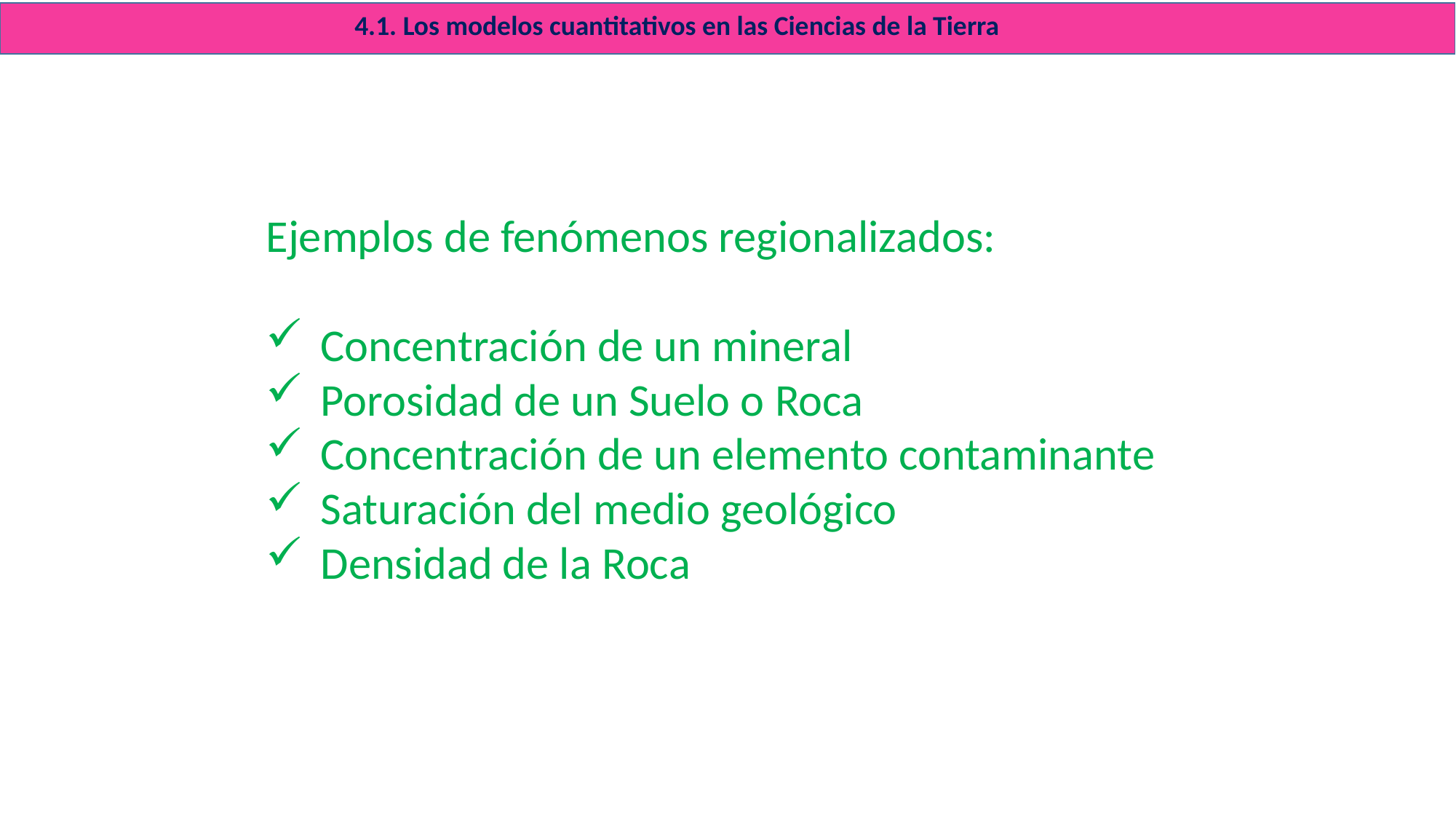

4.1. Los modelos cuantitativos en las Ciencias de la Tierra
Ejemplos de fenómenos regionalizados:

Concentración de un mineral
Porosidad de un Suelo o Roca
Concentración de un elemento contaminante
Saturación del medio geológico
Densidad de la Roca